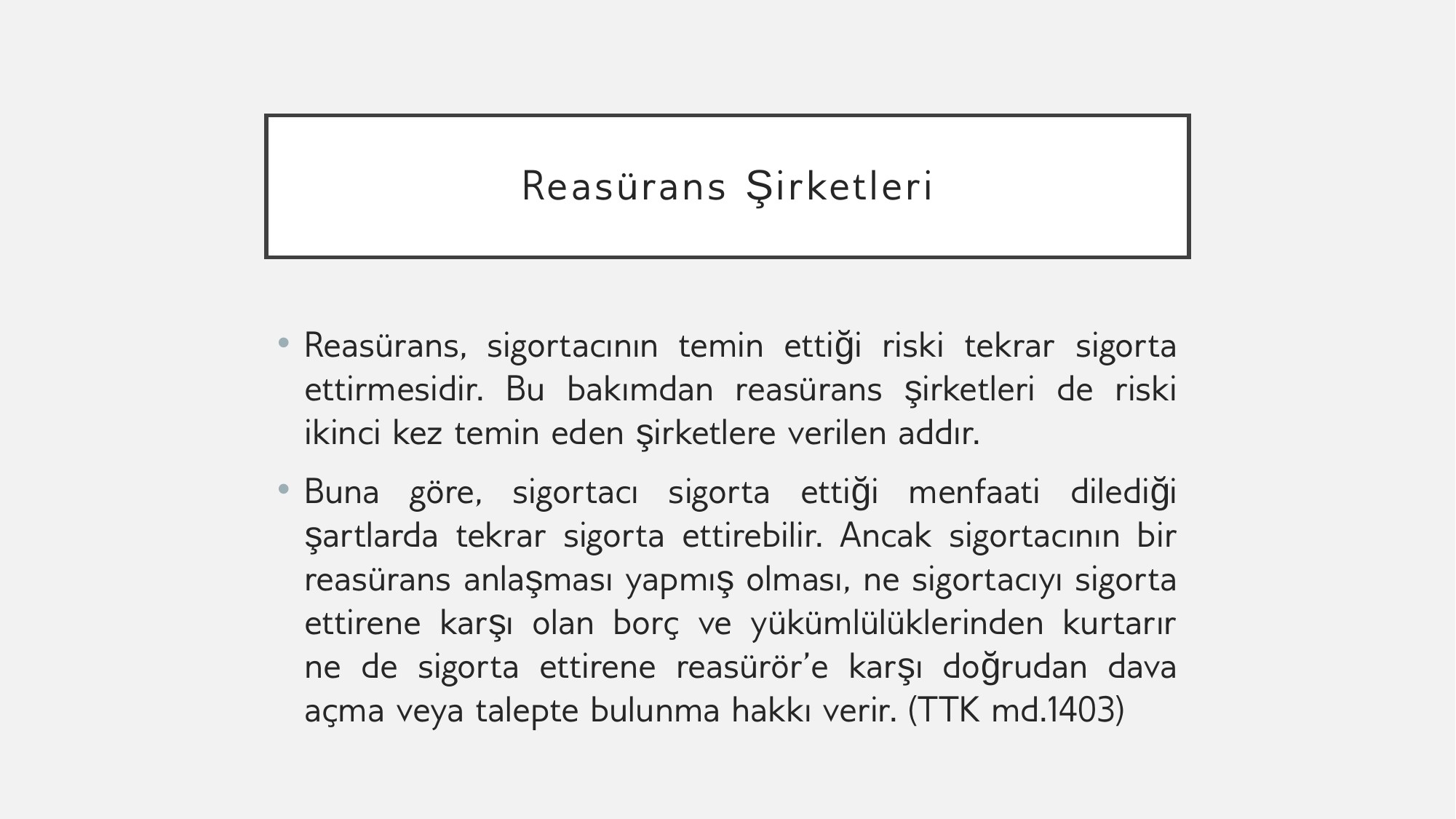

# Reasürans Şirketleri
Reasürans, sigortacının temin ettiği riski tekrar sigorta ettirmesidir. Bu bakımdan reasürans şirketleri de riski ikinci kez temin eden şirketlere verilen addır.
Buna göre, sigortacı sigorta ettiği menfaati dilediği şartlarda tekrar sigorta ettirebilir. Ancak sigortacının bir reasürans anlaşması yapmış olması, ne sigortacıyı sigorta ettirene karşı olan borç ve yükümlülüklerinden kurtarır ne de sigorta ettirene reasürör’e karşı doğrudan dava açma veya talepte bulunma hakkı verir. (TTK md.1403)